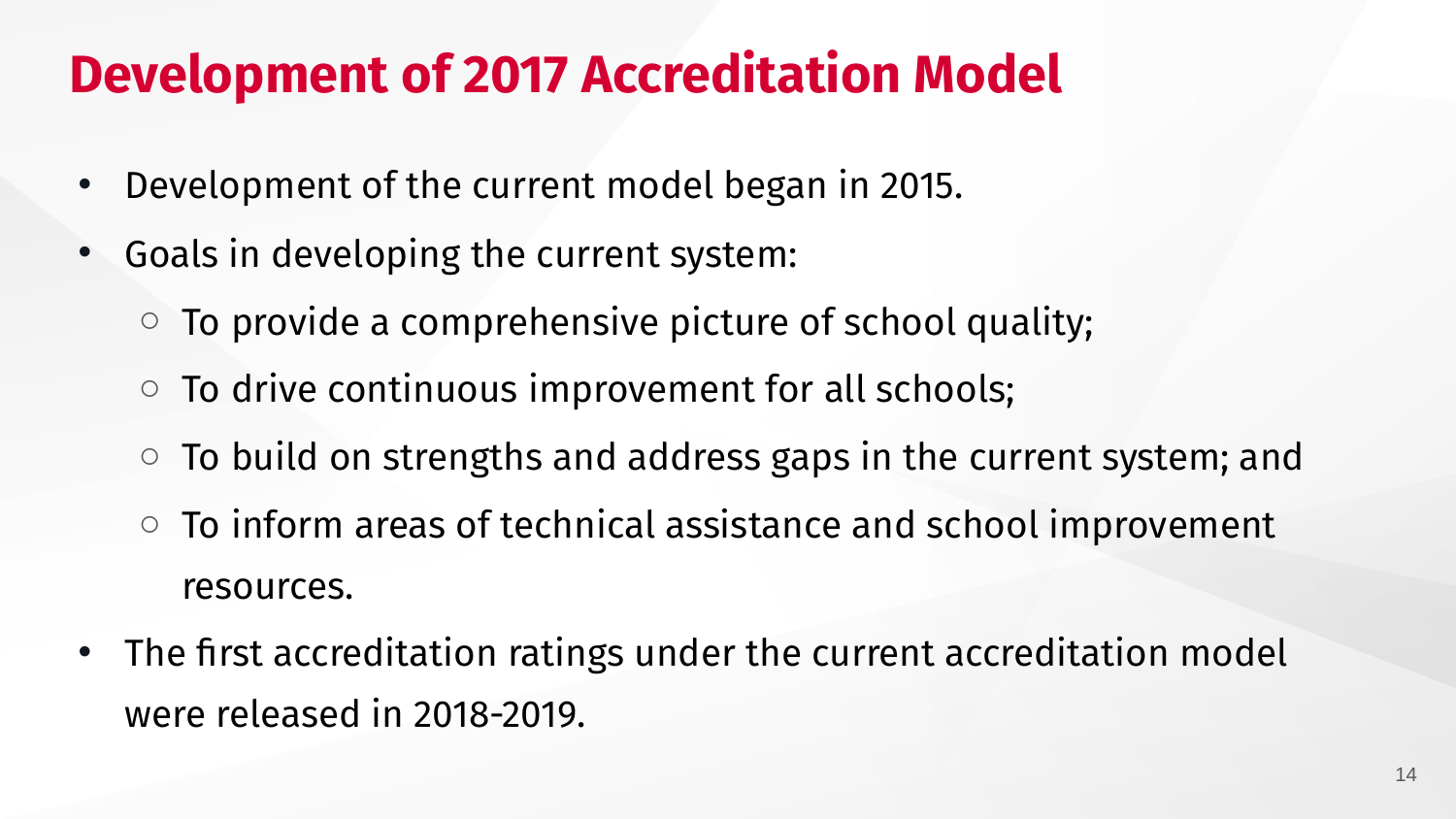

# Development of 2017 Accreditation Model
Development of the current model began in 2015.
Goals in developing the current system:
To provide a comprehensive picture of school quality;
To drive continuous improvement for all schools;
To build on strengths and address gaps in the current system; and
To inform areas of technical assistance and school improvement resources.
The first accreditation ratings under the current accreditation model were released in 2018-2019.

14